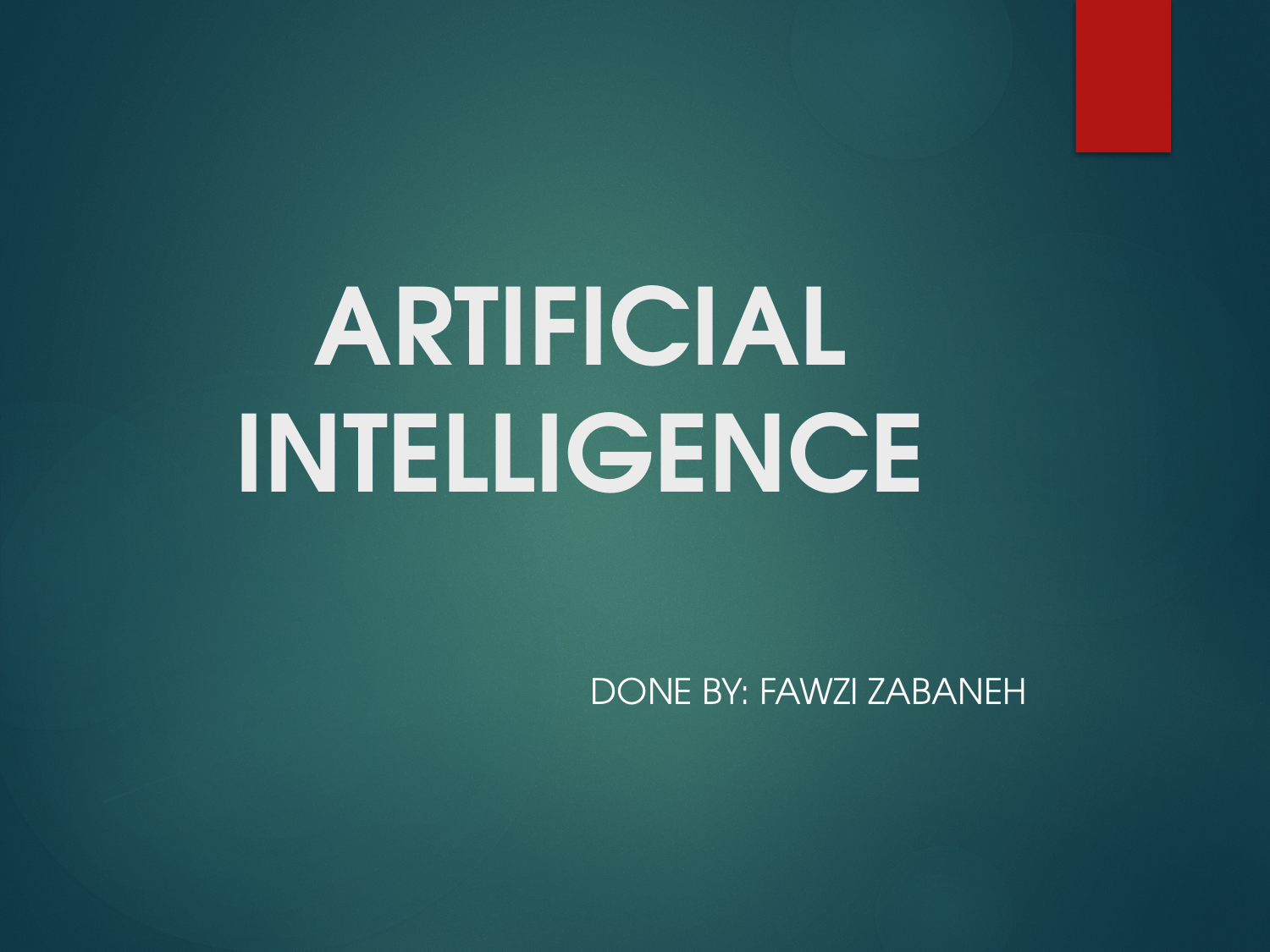

# ARTIFICIAL INTELLIGENCE
Done by: Fawzi Zabaneh